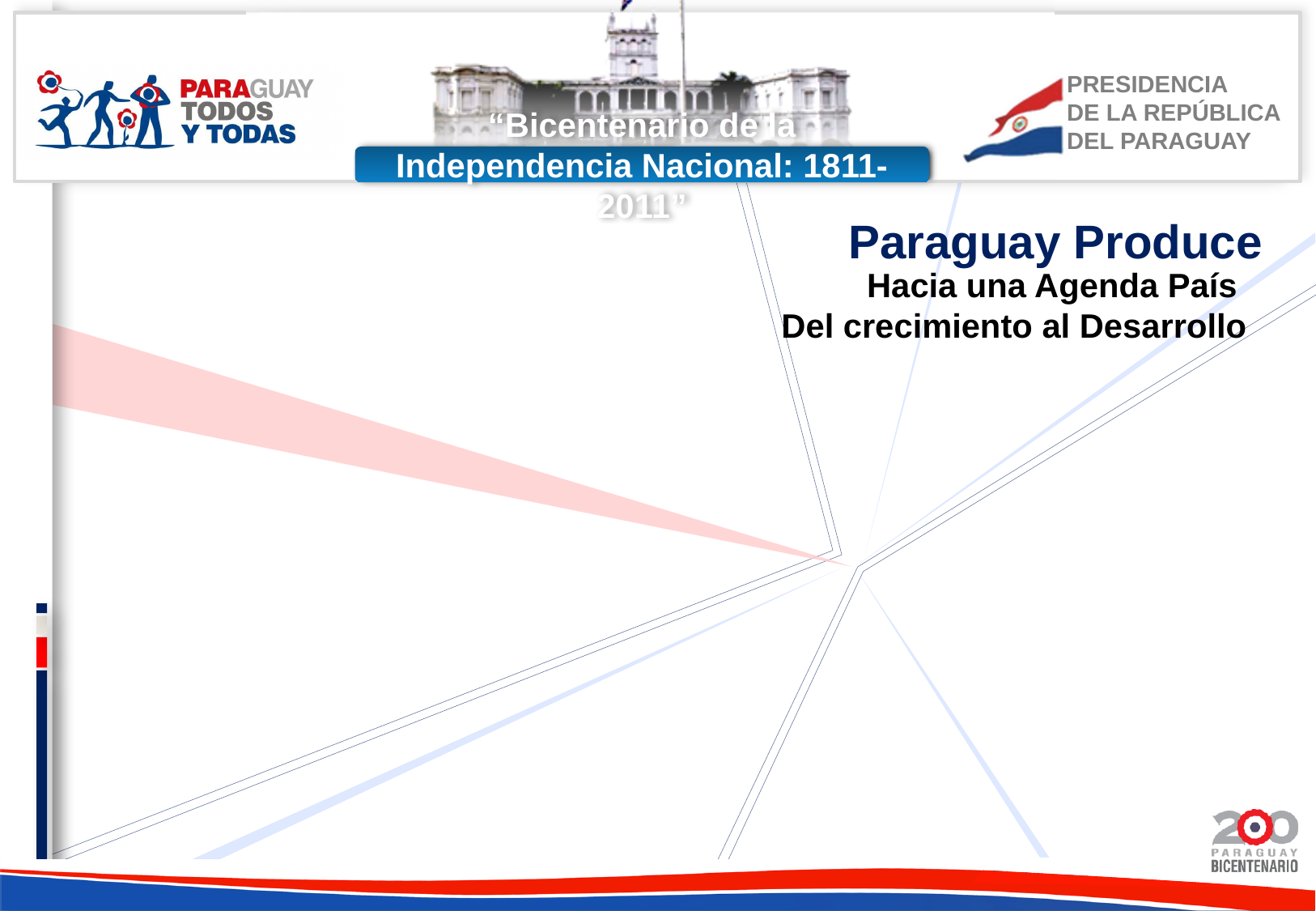

# Paraguay Produce
Hacia una Agenda País
Del crecimiento al Desarrollo